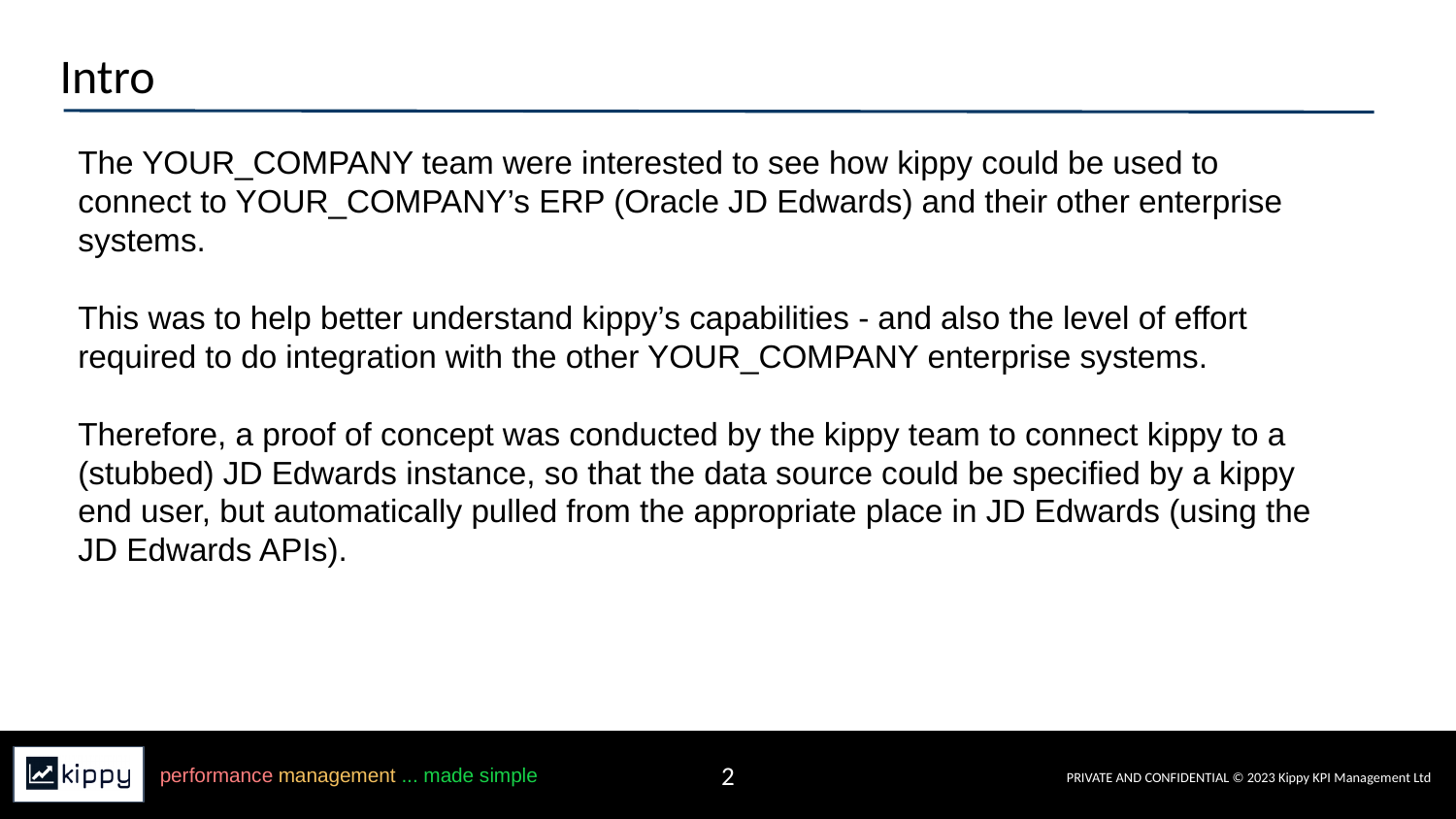

# Intro
The YOUR_COMPANY team were interested to see how kippy could be used to connect to YOUR_COMPANY’s ERP (Oracle JD Edwards) and their other enterprise systems.

This was to help better understand kippy’s capabilities - and also the level of effort required to do integration with the other YOUR_COMPANY enterprise systems.

Therefore, a proof of concept was conducted by the kippy team to connect kippy to a (stubbed) JD Edwards instance, so that the data source could be specified by a kippy end user, but automatically pulled from the appropriate place in JD Edwards (using the JD Edwards APIs).
2